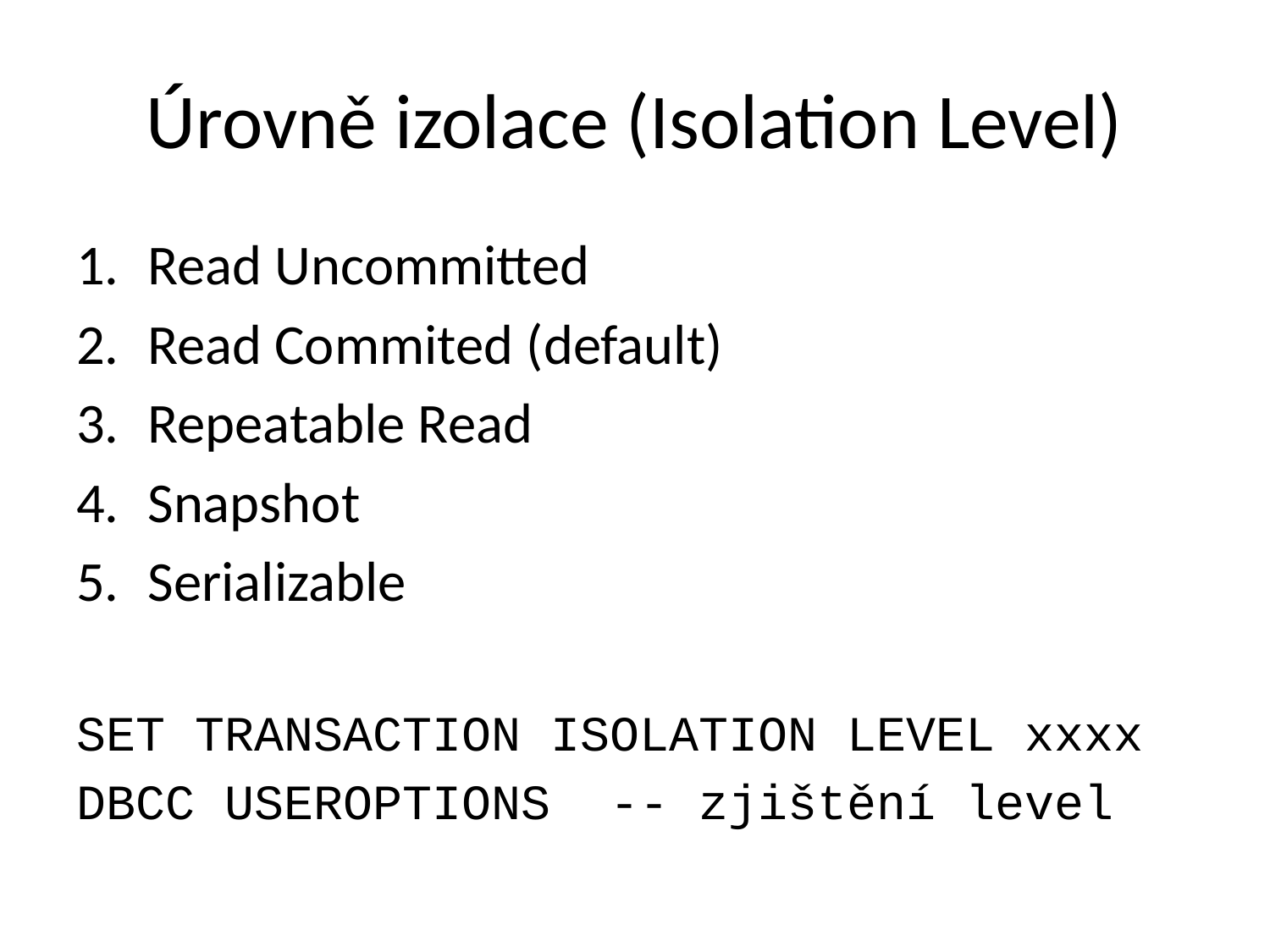

# Úrovně izolace (Isolation Level)
Read Uncommitted
Read Commited (default)
Repeatable Read
Snapshot
Serializable

SET TRANSACTION ISOLATION LEVEL xxxx
DBCC USEROPTIONS  -- zjištění level